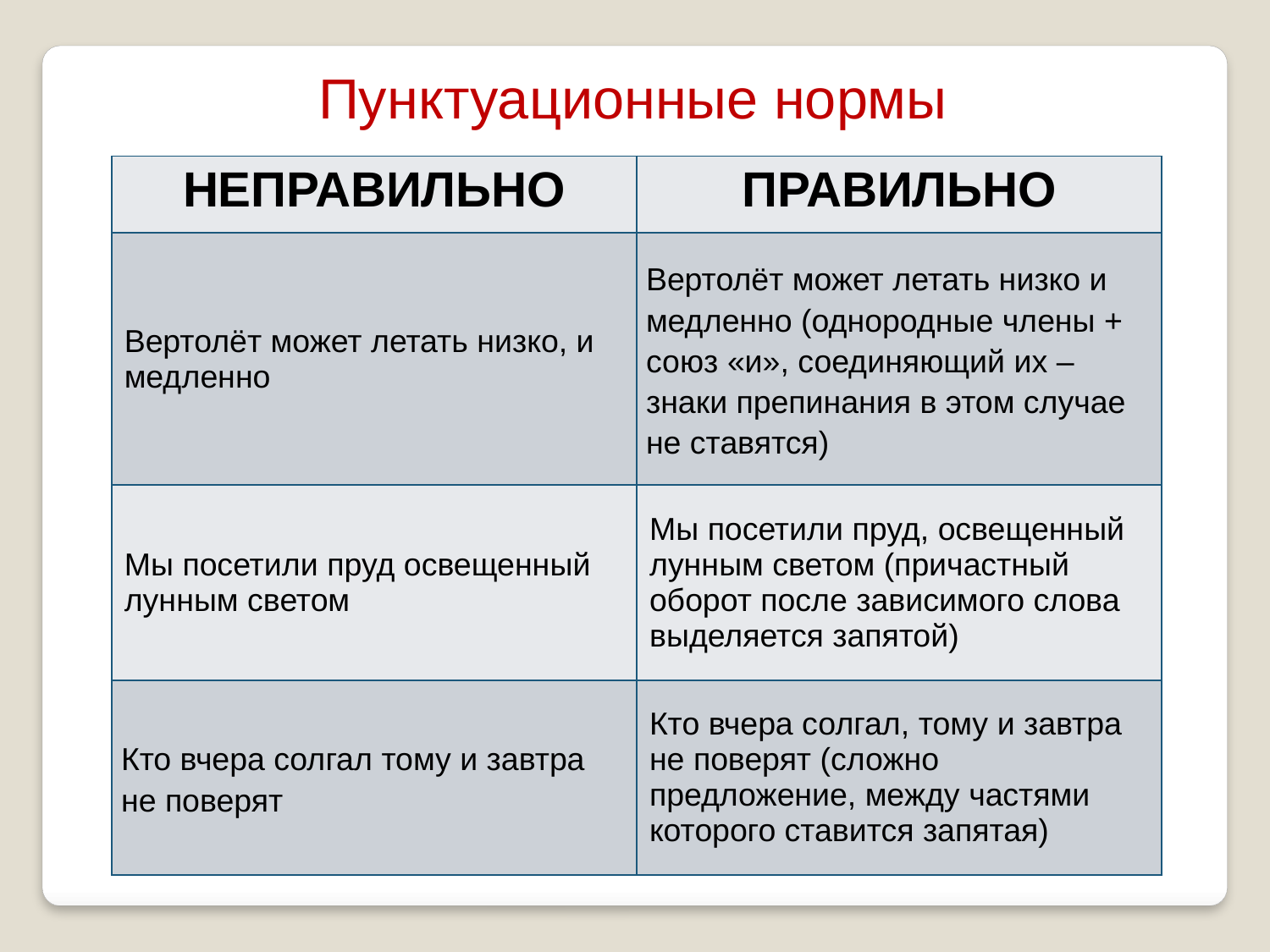

Пунктуационные нормы
| НЕПРАВИЛЬНО | ПРАВИЛЬНО |
| --- | --- |
| Вертолёт может летать низко, и медленно | Вертолёт может летать низко и медленно (однородные члены + союз «и», соединяющий их – знаки препинания в этом случае не ставятся) |
| Мы посетили пруд освещенный лунным светом | Мы посетили пруд, освещенный лунным светом (причастный оборот после зависимого слова выделяется запятой) |
| Кто вчера солгал тому и завтра не поверят | Кто вчера солгал, тому и завтра не поверят (сложно предложение, между частями которого ставится запятая) |